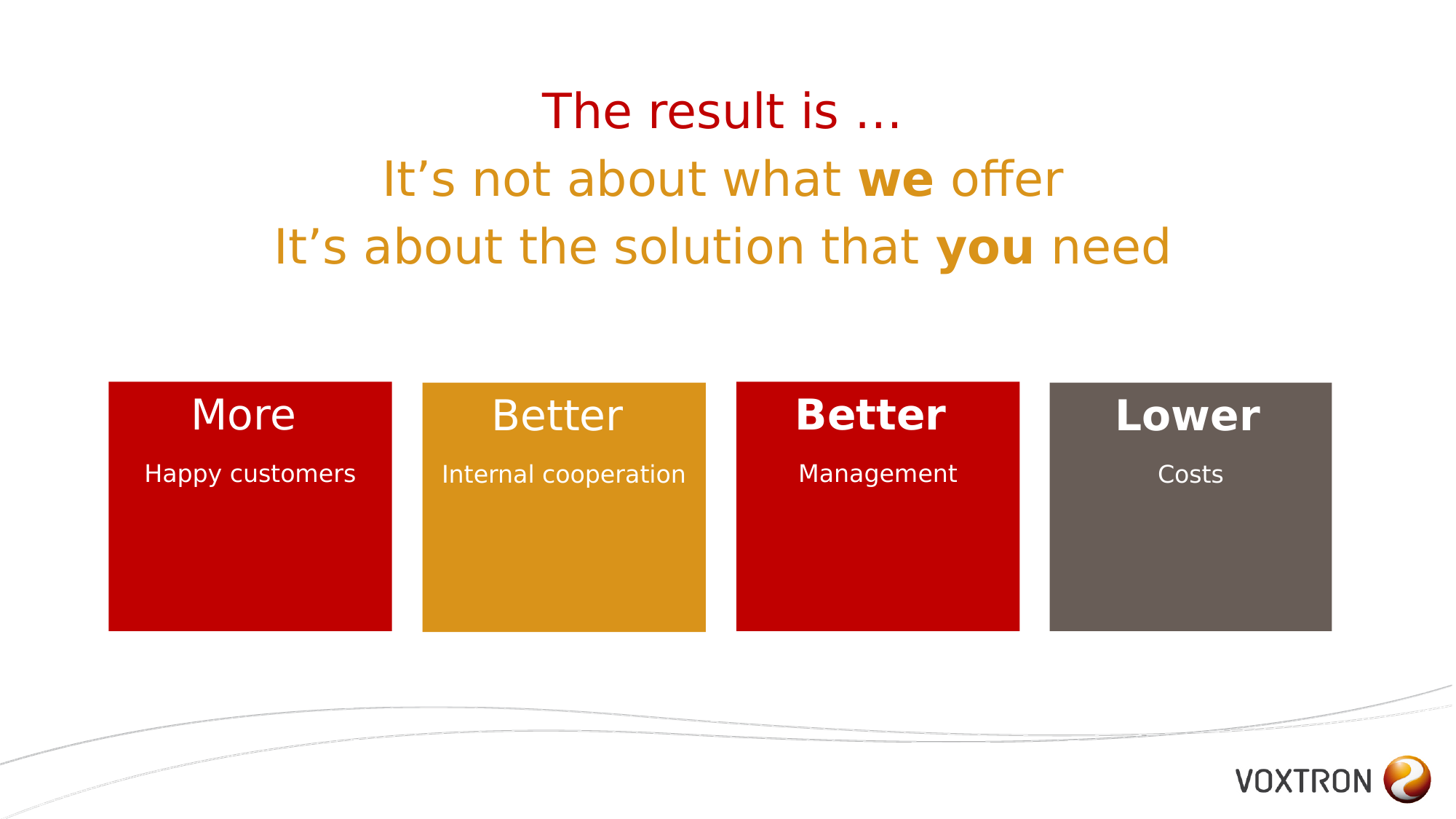

The result is …
It’s not about what we offer
It’s about the solution that you need
More

Happy customers
Better

Management
Better

Internal cooperation
Lower

Costs